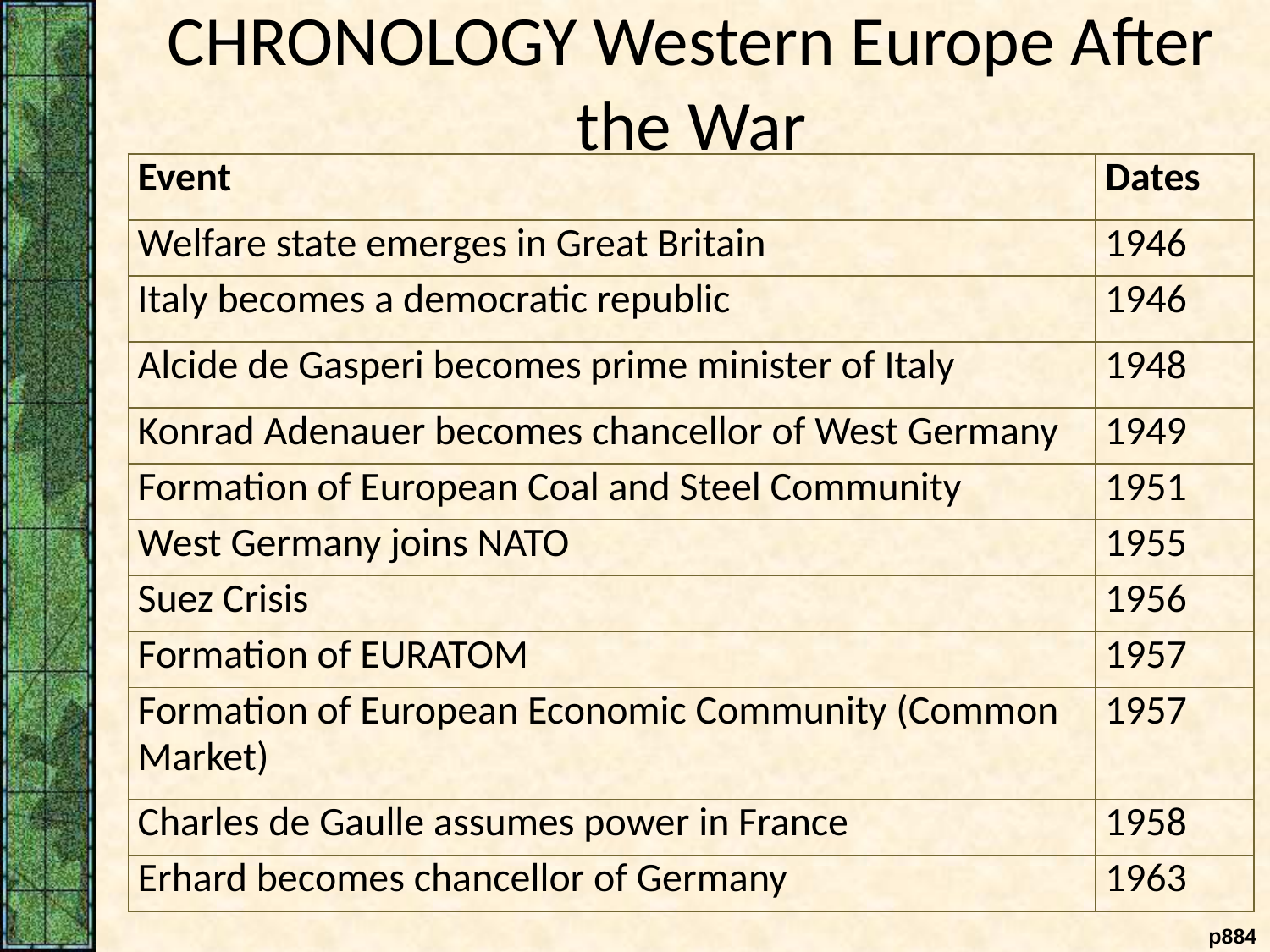

CHRONOLOGY Western Europe After the War
| Event | Dates |
| --- | --- |
| Welfare state emerges in Great Britain | 1946 |
| Italy becomes a democratic republic | 1946 |
| Alcide de Gasperi becomes prime minister of Italy | 1948 |
| Konrad Adenauer becomes chancellor of West Germany | 1949 |
| Formation of European Coal and Steel Community | 1951 |
| West Germany joins NATO | 1955 |
| Suez Crisis | 1956 |
| Formation of EURATOM | 1957 |
| Formation of European Economic Community (Common Market) | 1957 |
| Charles de Gaulle assumes power in France | 1958 |
| Erhard becomes chancellor of Germany | 1963 |
 p884